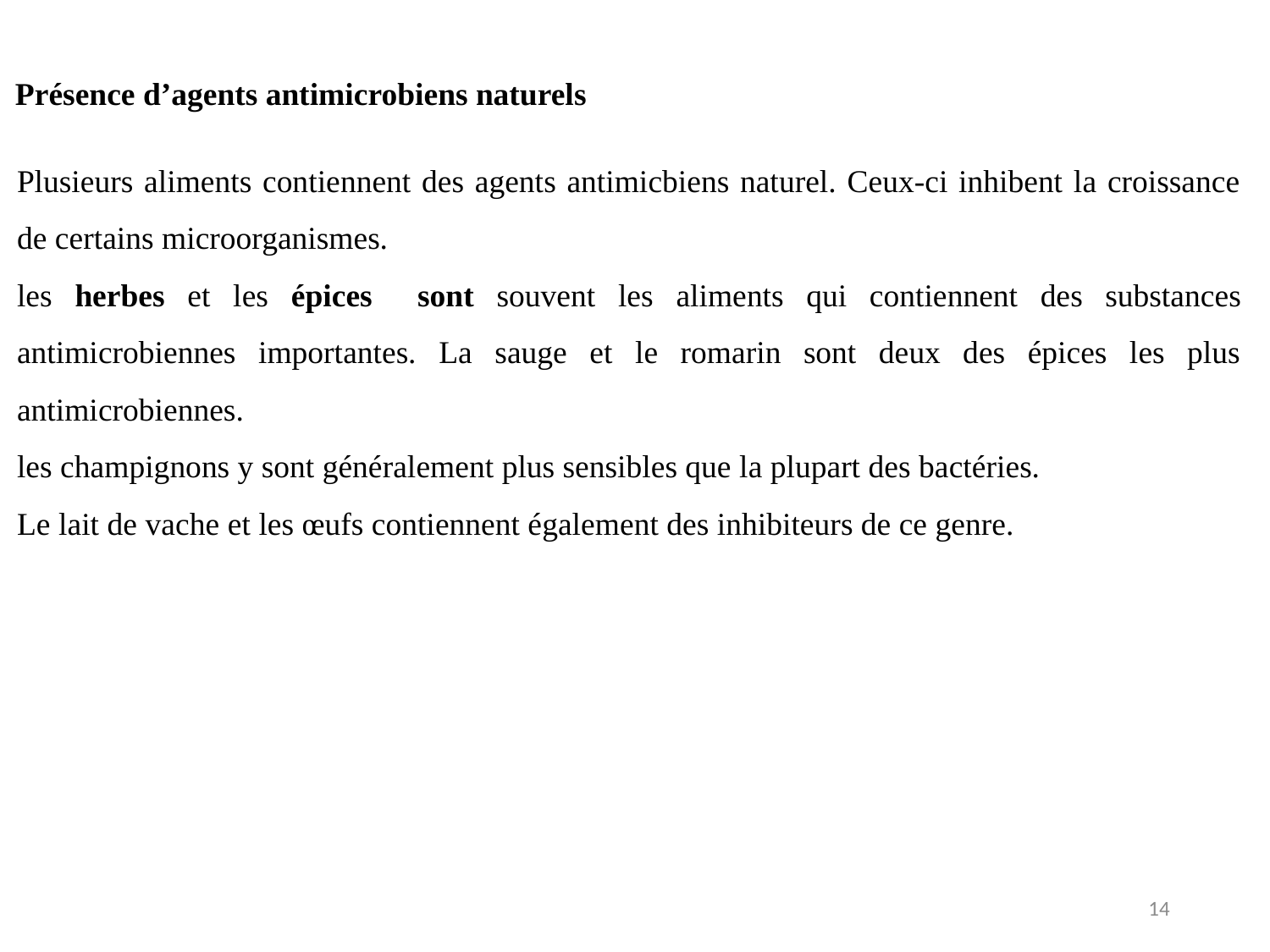

Présence d’agents antimicrobiens naturels
Plusieurs aliments contiennent des agents antimicbiens naturel. Ceux-ci inhibent la croissance de certains microorganismes.
les herbes et les épices  sont souvent les aliments qui contiennent des substances antimicrobiennes importantes. La sauge et le romarin sont deux des épices les plus antimicrobiennes.
les champignons y sont généralement plus sensibles que la plupart des bactéries.
Le lait de vache et les œufs contiennent également des inhibiteurs de ce genre.
14